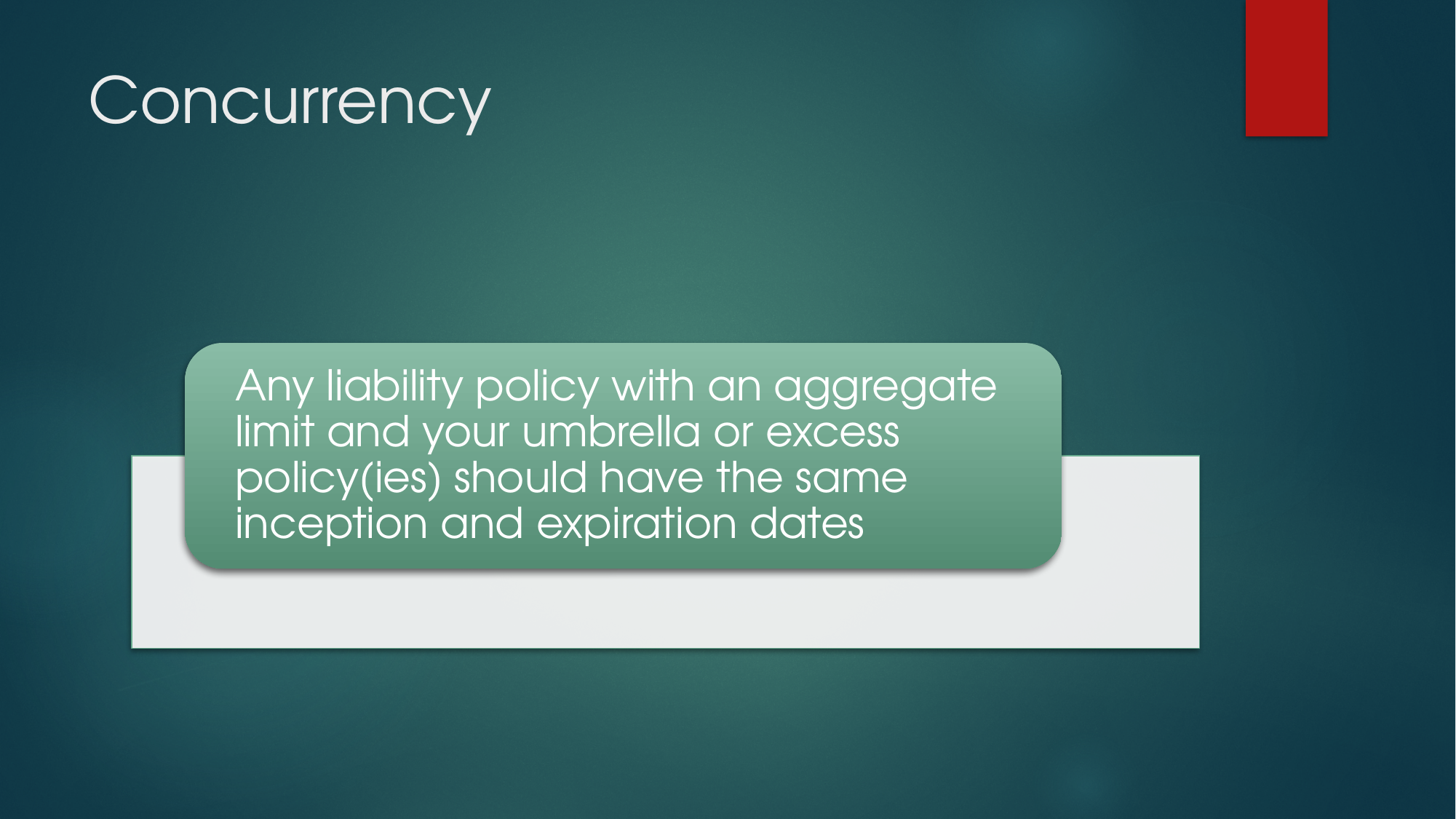

# Concurrency
Any liability policy with an aggregate limit and your umbrella or excess policy(ies) should have the same inception and expiration dates